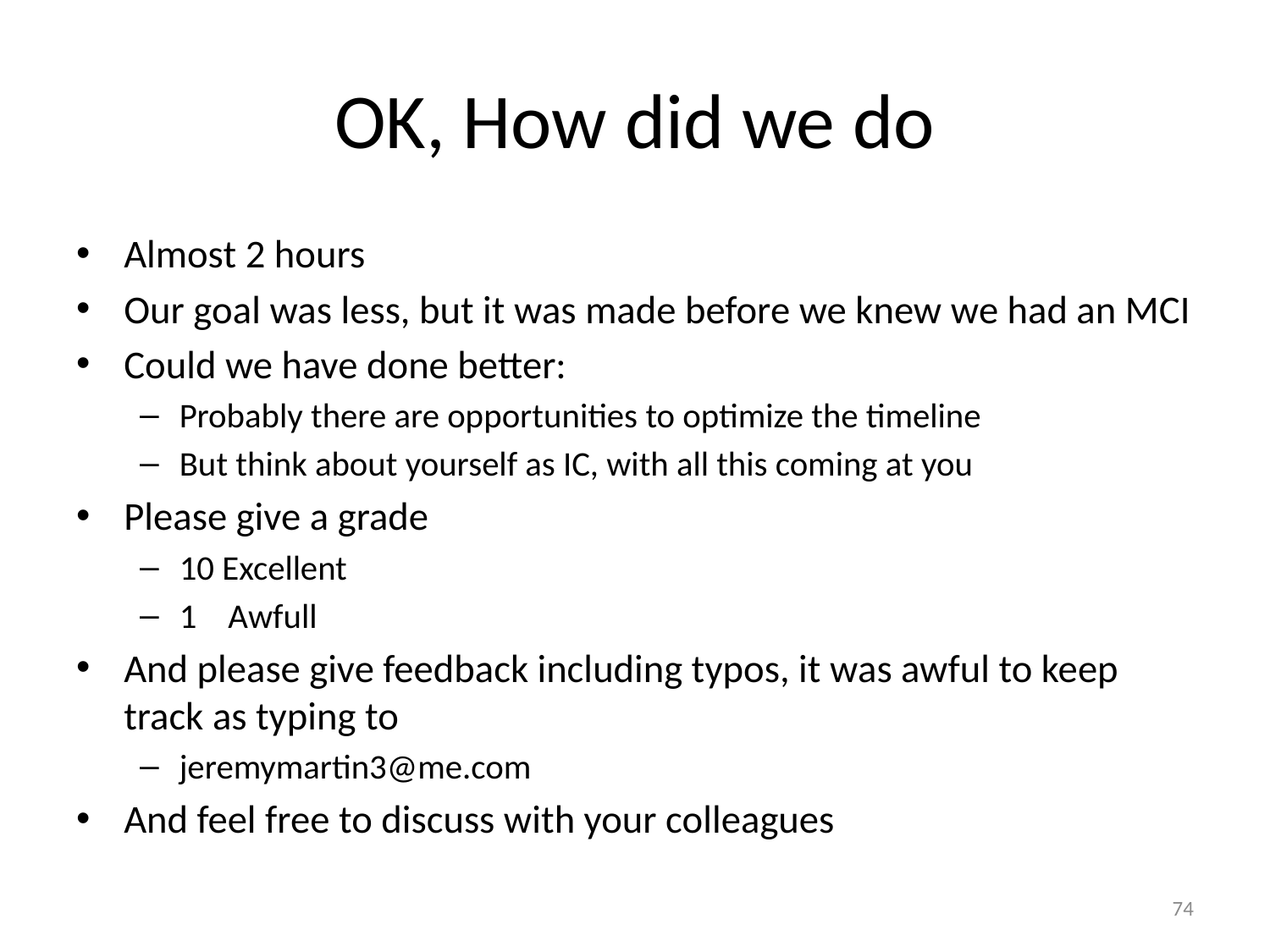

# OK, How did we do
Almost 2 hours
Our goal was less, but it was made before we knew we had an MCI
Could we have done better:
Probably there are opportunities to optimize the timeline
But think about yourself as IC, with all this coming at you
Please give a grade
10 Excellent
1    Awfull
And please give feedback including typos, it was awful to keep track as typing to
jeremymartin3@me.com
And feel free to discuss with your colleagues
74